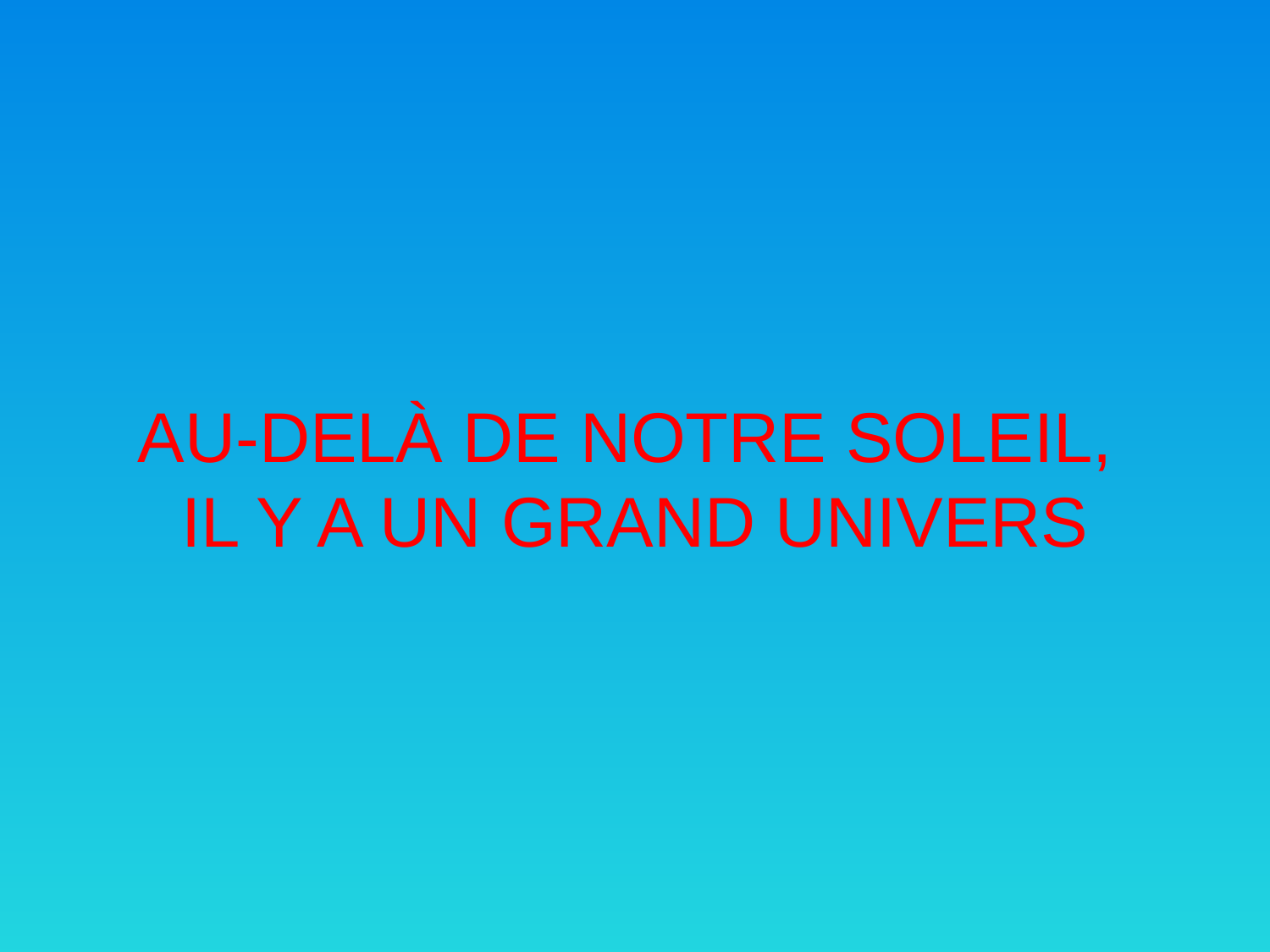

AU-DELÀ DE NOTRE SOLEIL,
IL Y A UN GRAND UNIVERS